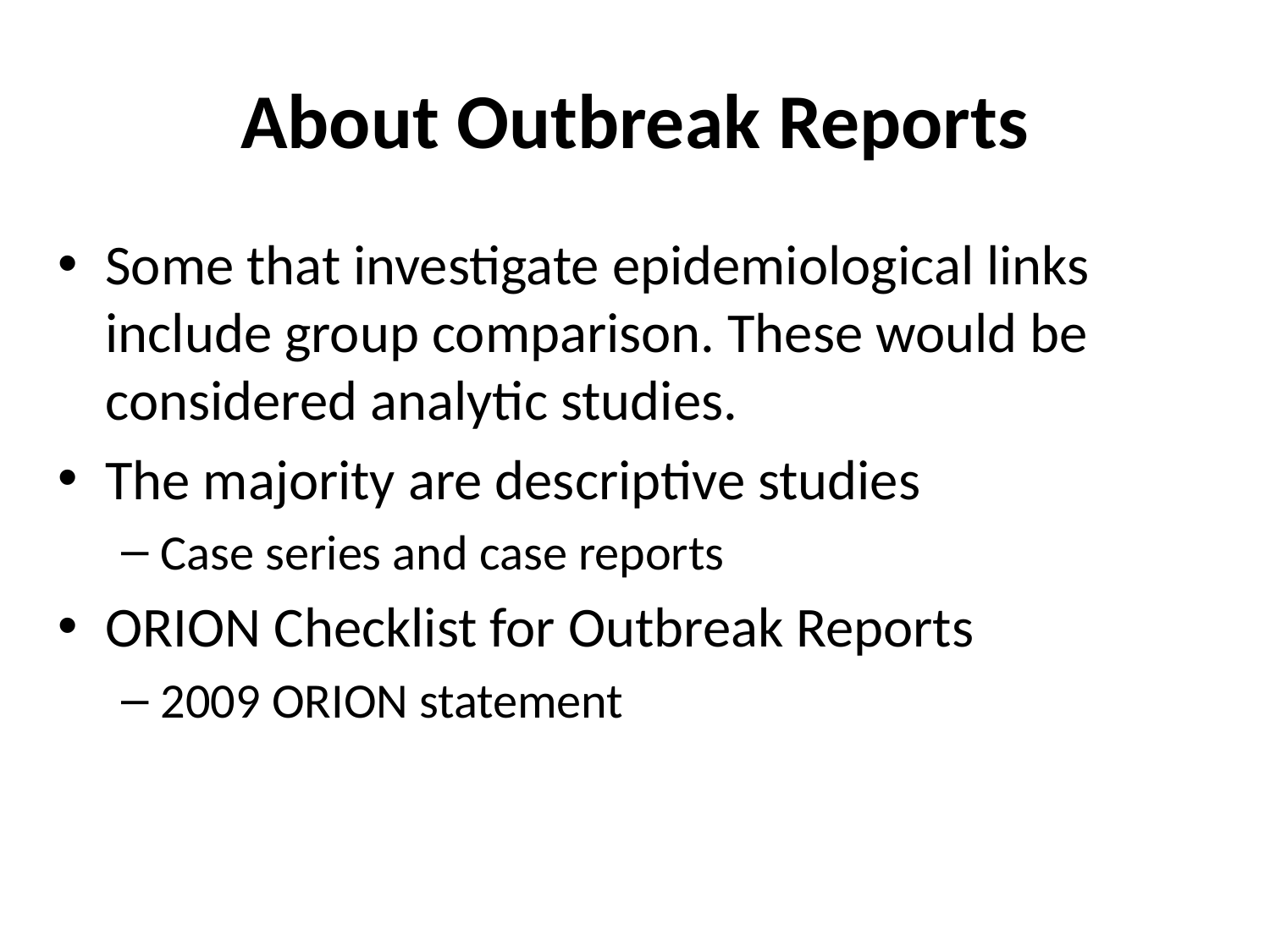

# About Outbreak Reports
Some that investigate epidemiological links include group comparison. These would be considered analytic studies.
The majority are descriptive studies
Case series and case reports
ORION Checklist for Outbreak Reports
2009 ORION statement